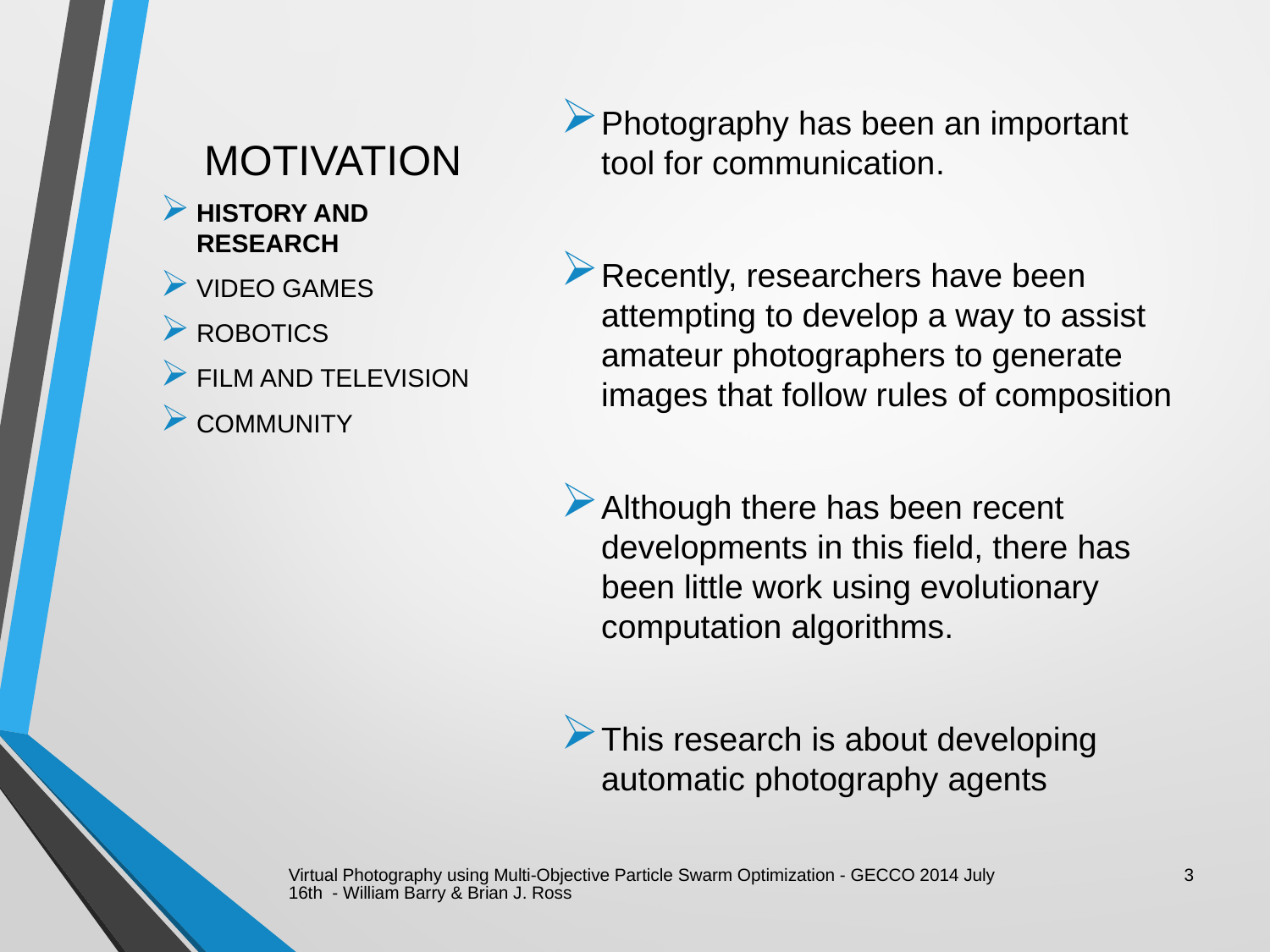

# Motivation
Photography has been an important tool for communication.

Recently, researchers have been attempting to develop a way to assist amateur photographers to generate images that follow rules of composition

Although there has been recent developments in this field, there has been little work using evolutionary computation algorithms.

This research is about developing automatic photography agents
History and Research
Video Games
Robotics
Film and Television
Community
Virtual Photography using Multi-Objective Particle Swarm Optimization - GECCO 2014 July 16th  - William Barry & Brian J. Ross
3